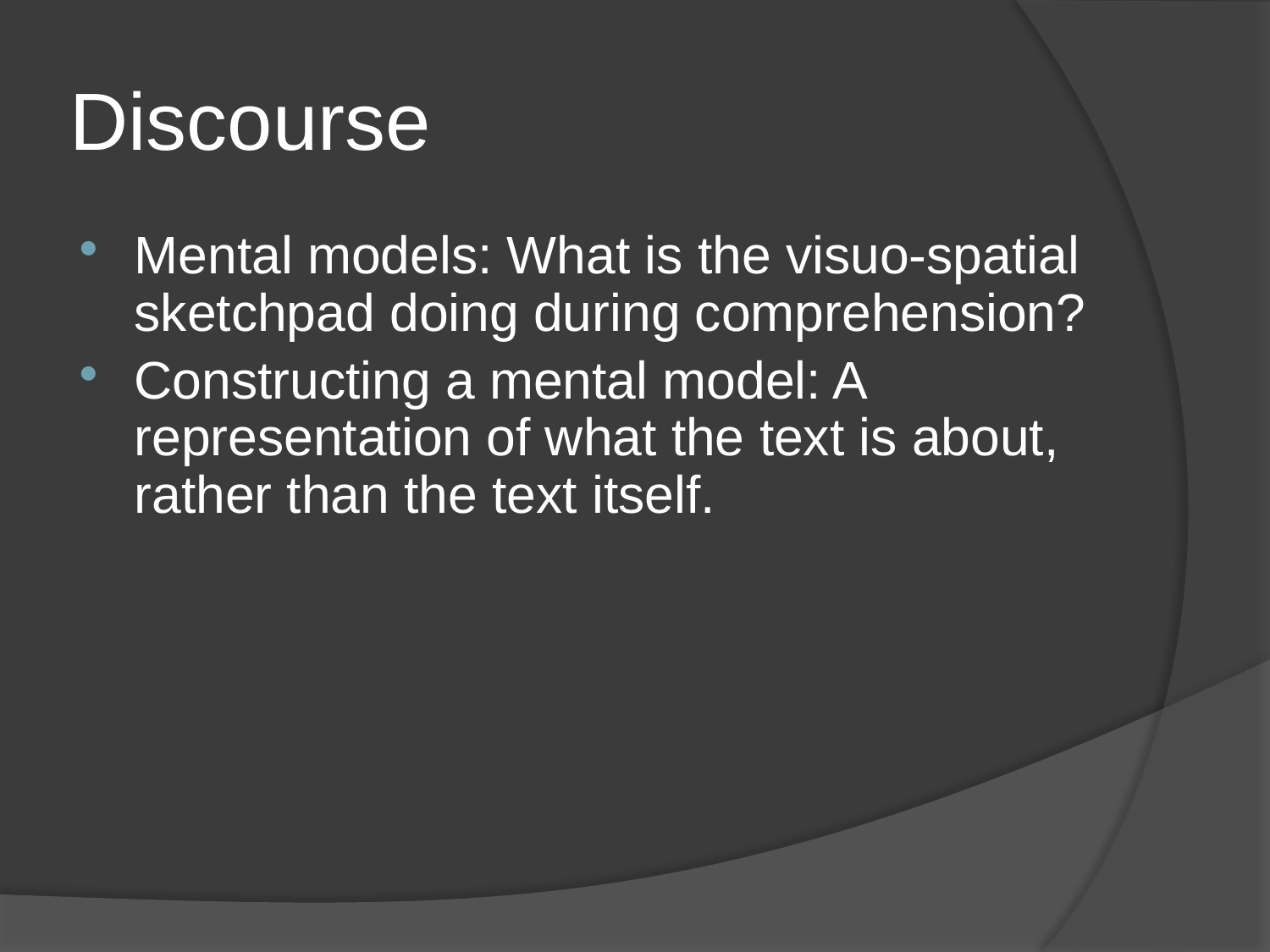

# Discourse
Mental models: What is the visuo-spatial sketchpad doing during comprehension?
Constructing a mental model: A representation of what the text is about, rather than the text itself.